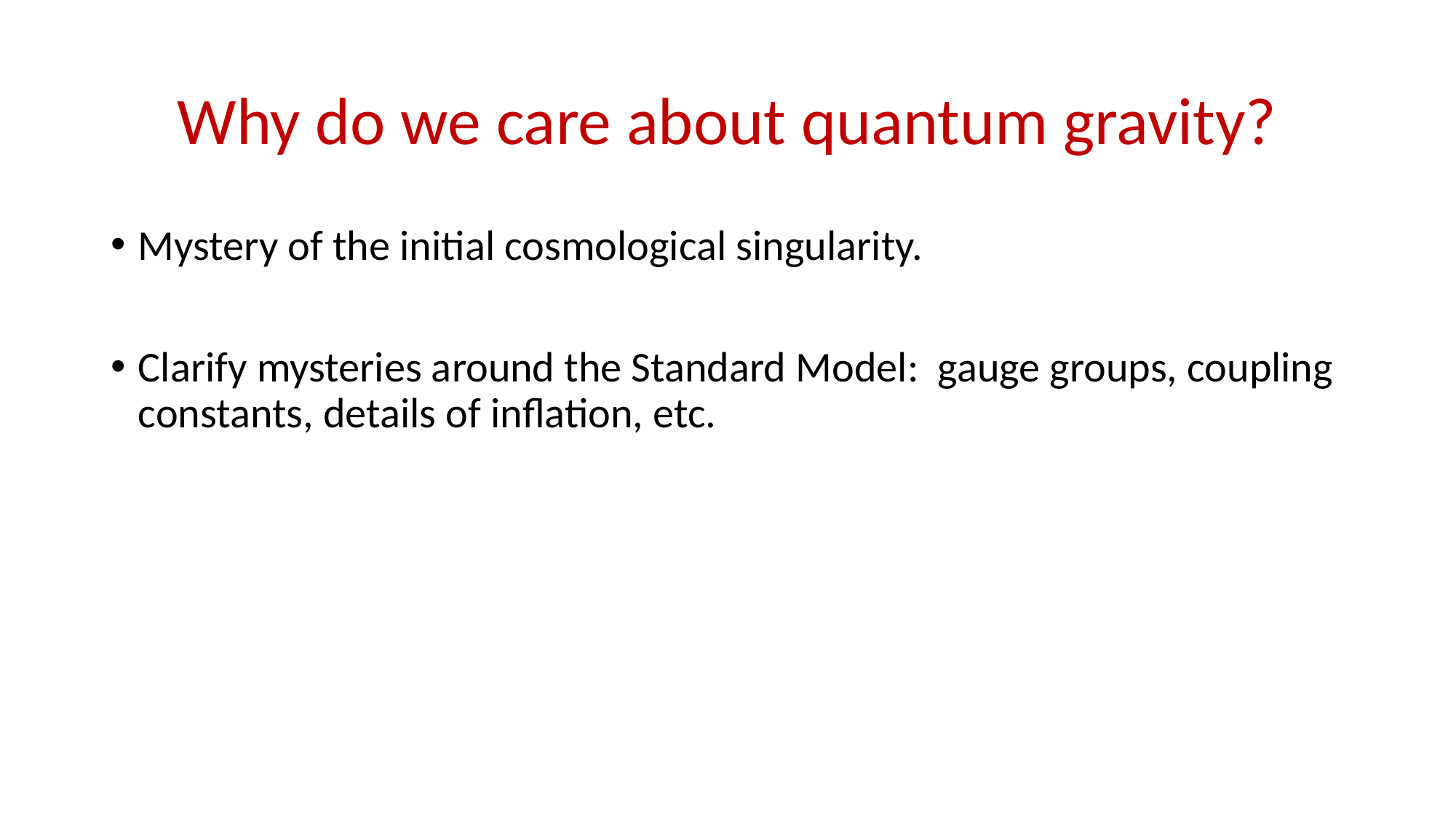

# Why do we care about quantum gravity?
Mystery of the initial cosmological singularity.

Clarify mysteries around the Standard Model:  gauge groups, coupling constants, details of inflation, etc.